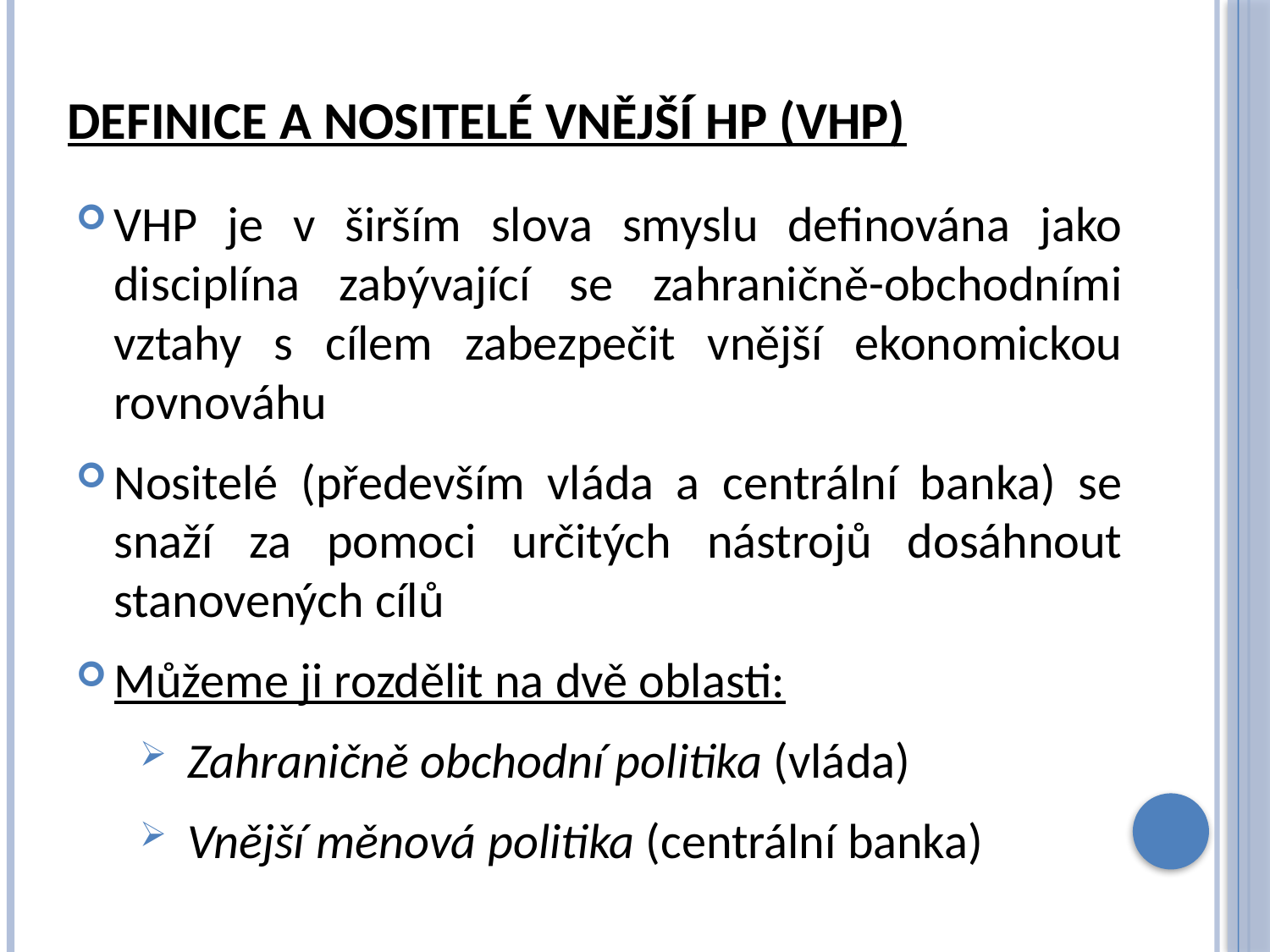

# Definice a nositelé vnější hp (vhp)
VHP je v širším slova smyslu definována jako disciplína zabývající se zahraničně-obchodními vztahy s cílem zabezpečit vnější ekonomickou rovnováhu
Nositelé (především vláda a centrální banka) se snaží za pomoci určitých nástrojů dosáhnout stanovených cílů
Můžeme ji rozdělit na dvě oblasti:
Zahraničně obchodní politika (vláda)
Vnější měnová politika (centrální banka)